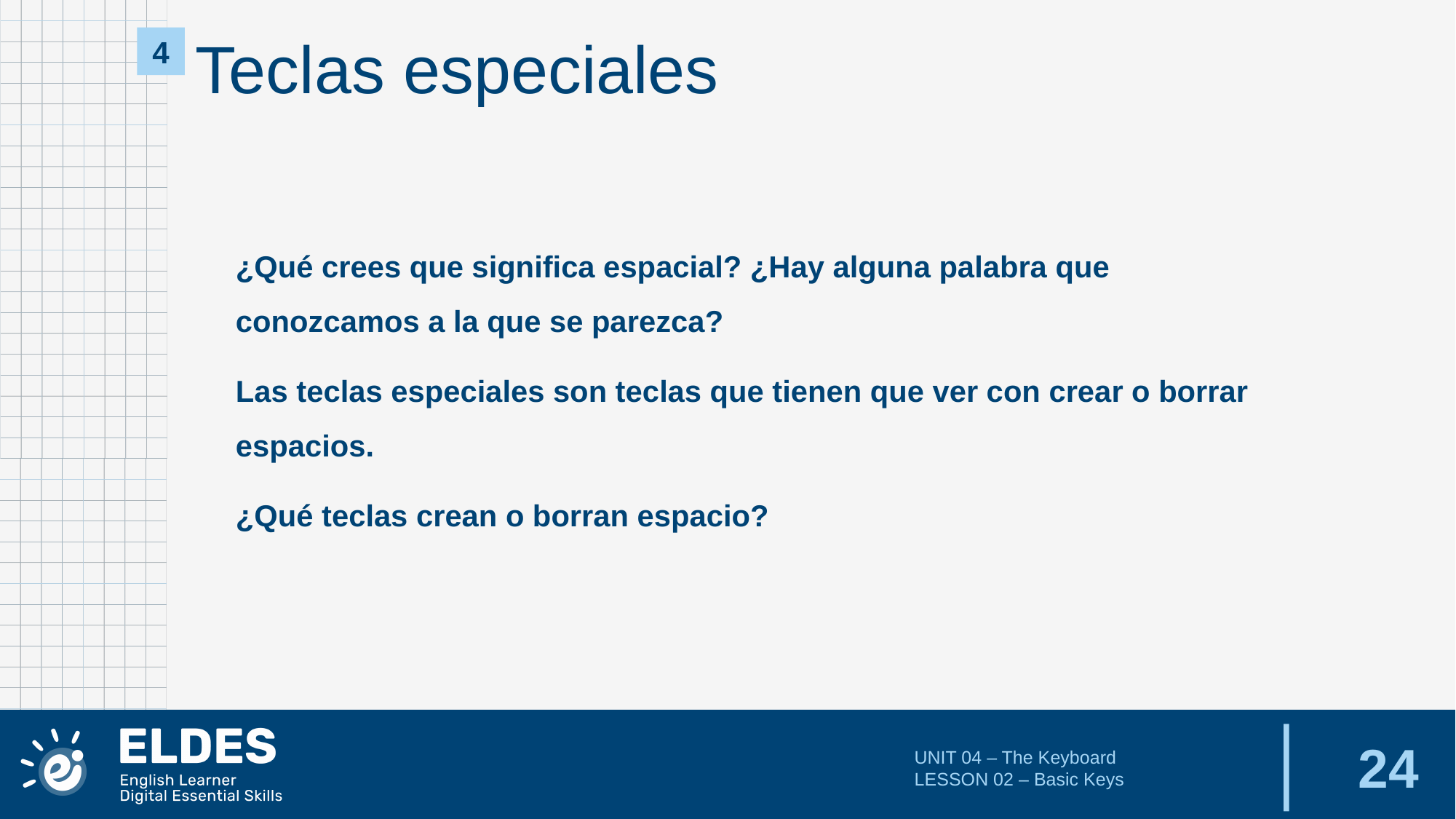

4
Teclas especiales
¿Qué crees que significa espacial? ¿Hay alguna palabra que conozcamos a la que se parezca?
Las teclas especiales son teclas que tienen que ver con crear o borrar espacios.
¿Qué teclas crean o borran espacio?
24
UNIT 04 – The Keyboard
LESSON 02 – Basic Keys